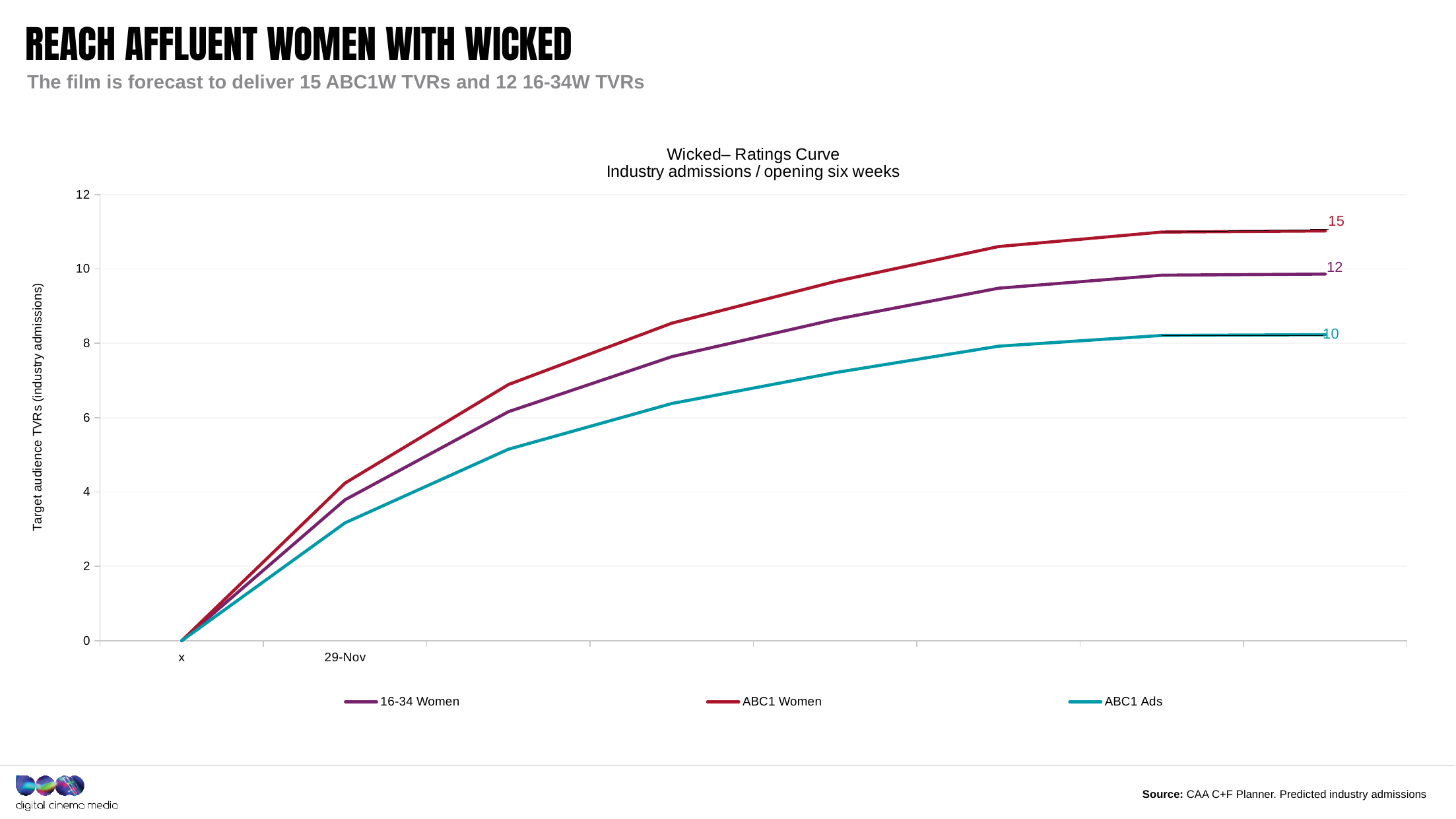

# reach affluent women with wicked
The film is forecast to deliver 15 ABC1W TVRs and 12 16-34W TVRs

### Chart: Wicked– Ratings Curve
Industry admissions / opening six weeks

| Category | 16-34 Women | ABC1 Women | ABC1 Ads |
|---|---|---|---|
| x | 0.0 | 0.0 | 0.0 |
| 29-Nov | 3.79 | 4.24 | 3.17 |
Source: CAA C+F Planner. Predicted industry admissions